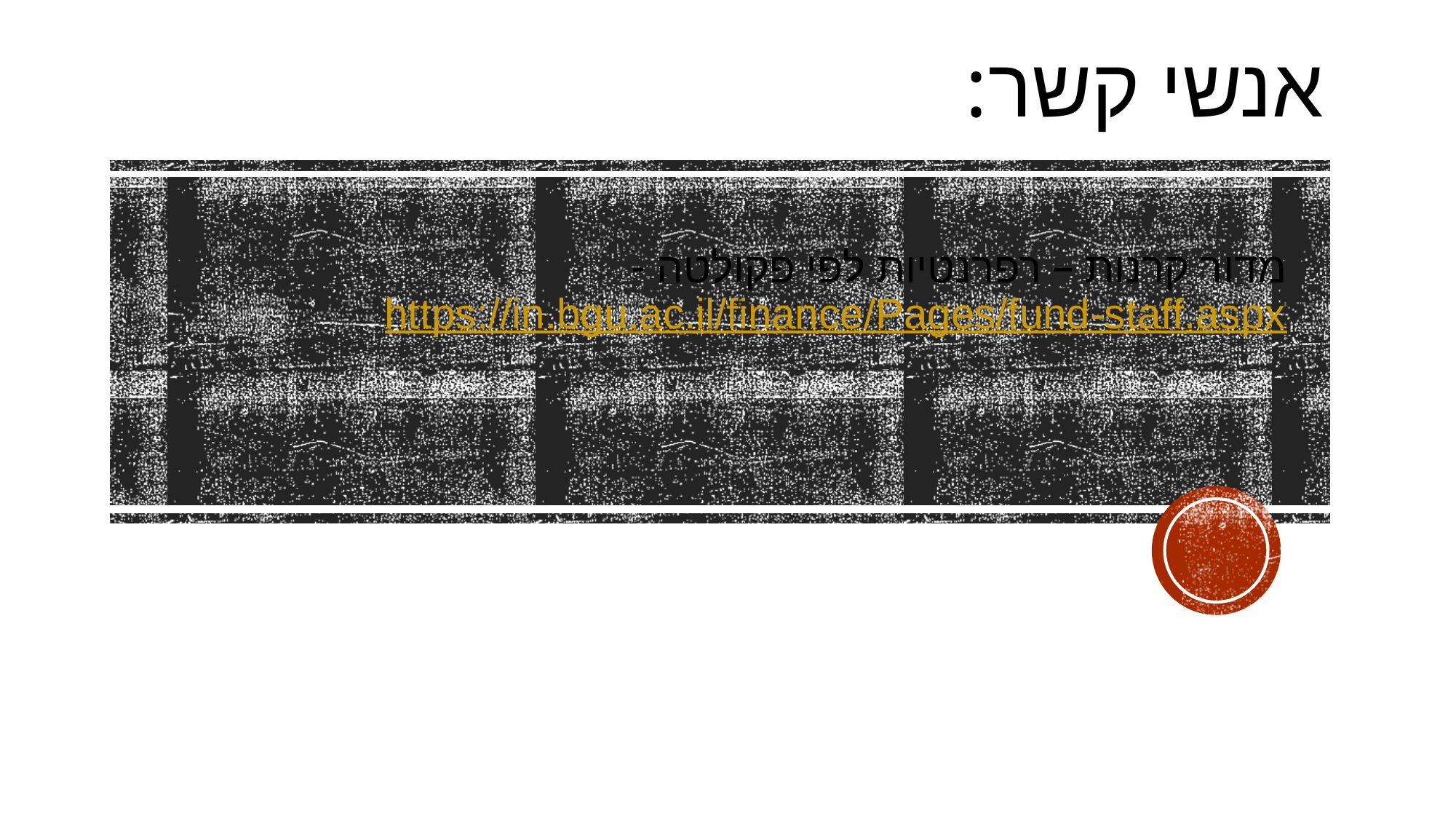

# אנשי קשר:

מדור קרנות – רפרנטיות לפי פקולטה - https://in.bgu.ac.il/finance/Pages/fund-staff.aspx